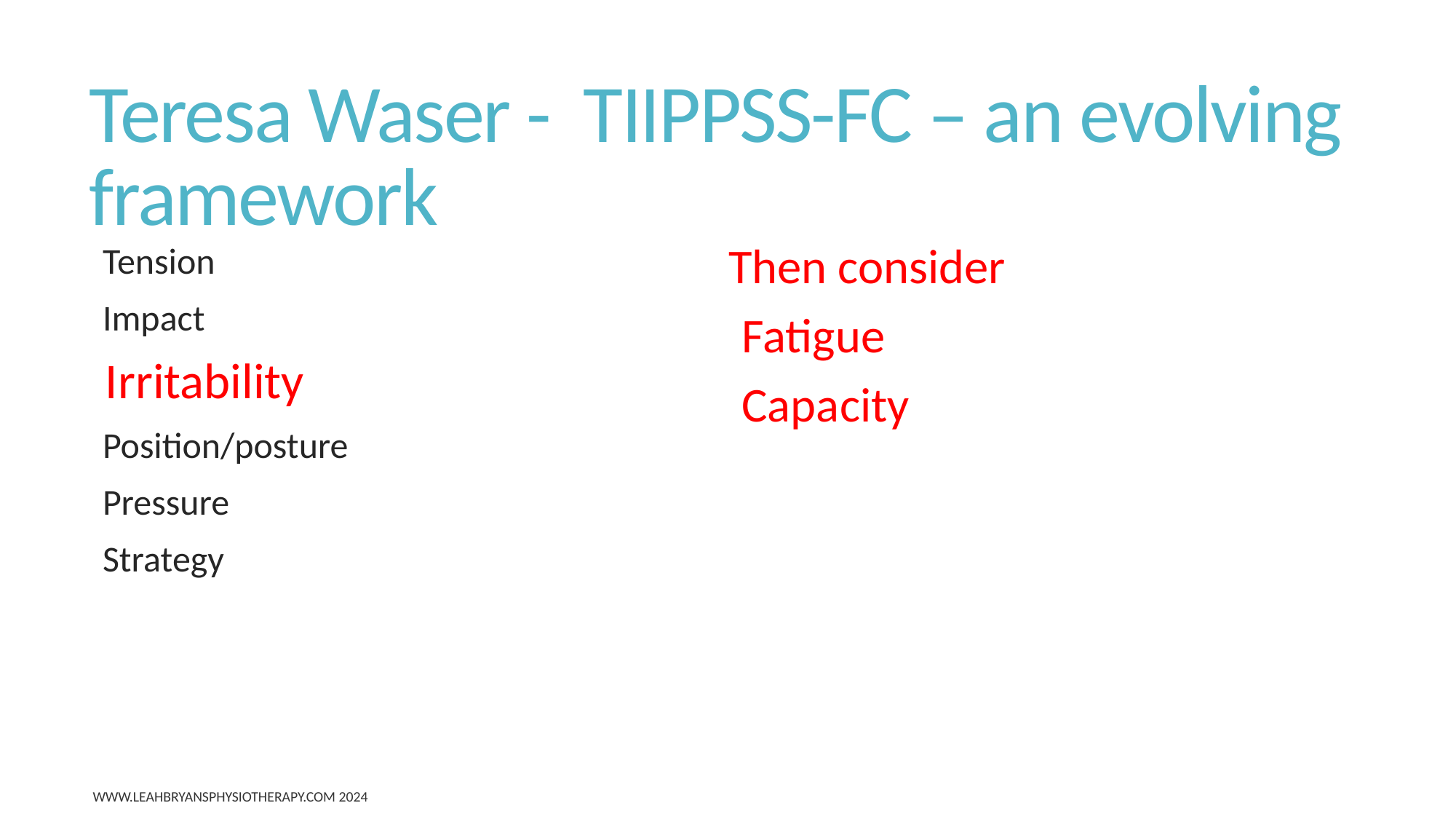

# Teresa Waser -  TIIPPSS-FC – an evolving framework
Tension
Impact
Irritability
Position/posture
Pressure
Strategy

Then consider
Fatigue
Capacity

www.leahbryansphysiotherapy.com 2024